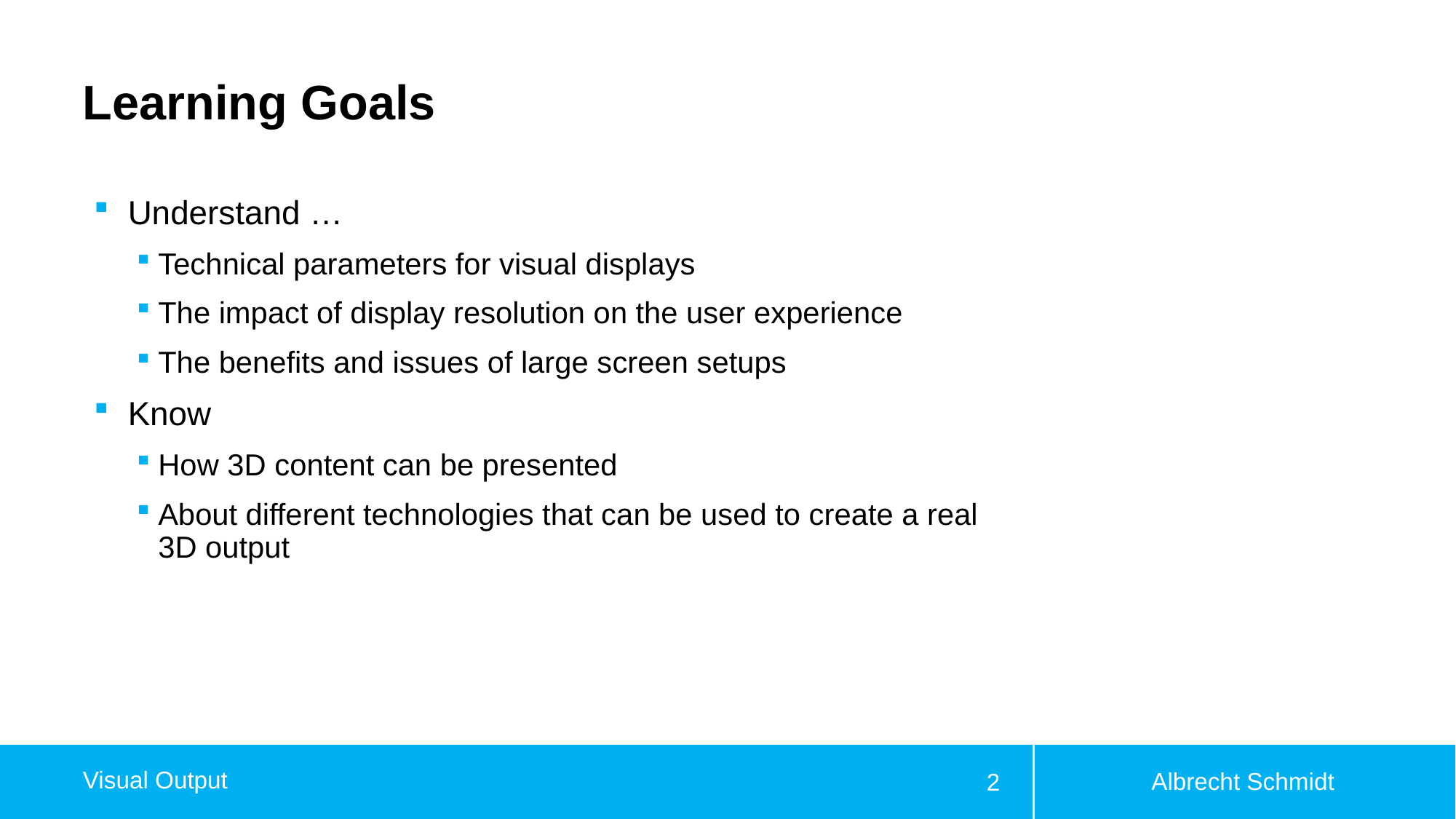

# Learning Goals

Understand …
Technical parameters for visual displays
The impact of display resolution on the user experience
The benefits and issues of large screen setups
Know
How 3D content can be presented
About different technologies that can be used to create a real 3D output

Albrecht Schmidt
Visual Output
2